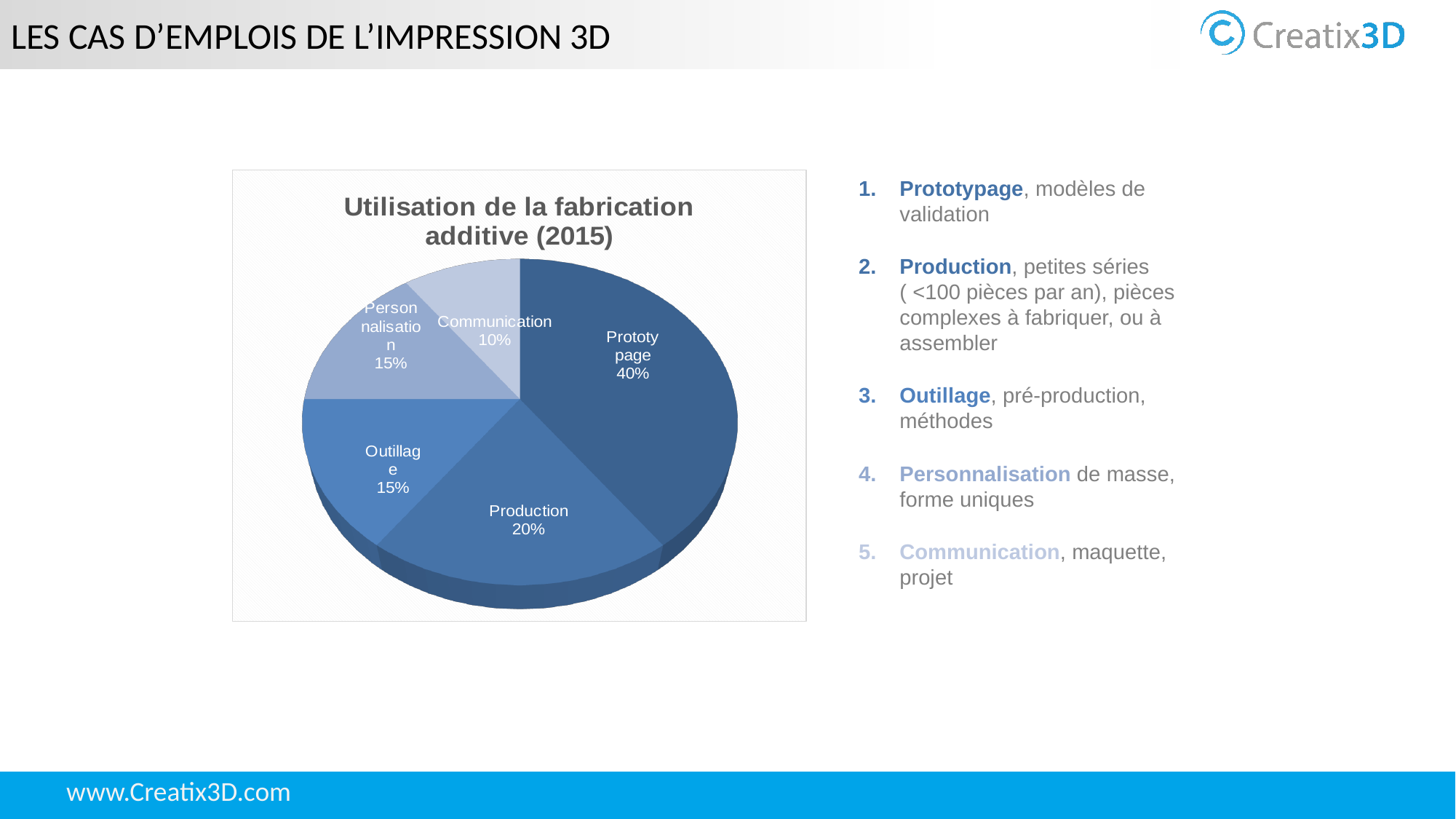

# Les cas d’emplois de l’impression 3D

[unsupported chart]

Prototypage, modèles de validation
Production, petites séries ( <100 pièces par an), pièces complexes à fabriquer, ou à assembler
Outillage, pré-production, méthodes
Personnalisation de masse, forme uniques
Communication, maquette, projet